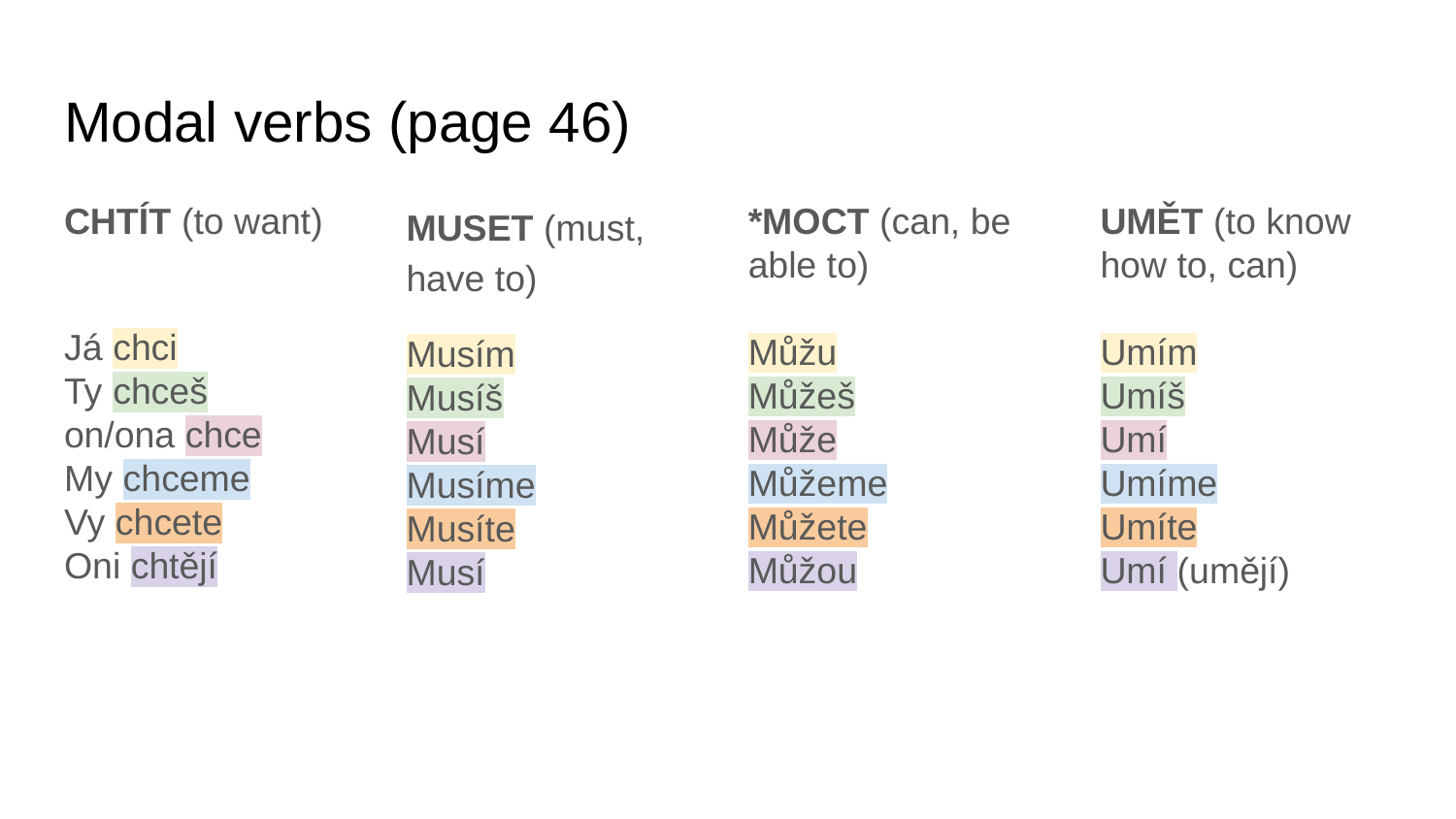

# Modal verbs (page 46)
CHTÍT (to want)

Já chci
Ty chceš
on/ona chce
My chceme
Vy chcete
Oni chtějí
MUSET (must, have to)
Musím
Musíš
Musí
Musíme
Musíte
Musí

*MOCT (can, be able to)

Můžu
Můžeš
Může
Můžeme
Můžete
Můžou
UMĚT (to know how to, can)

Umím
Umíš
Umí
Umíme
Umíte
Umí (umějí)